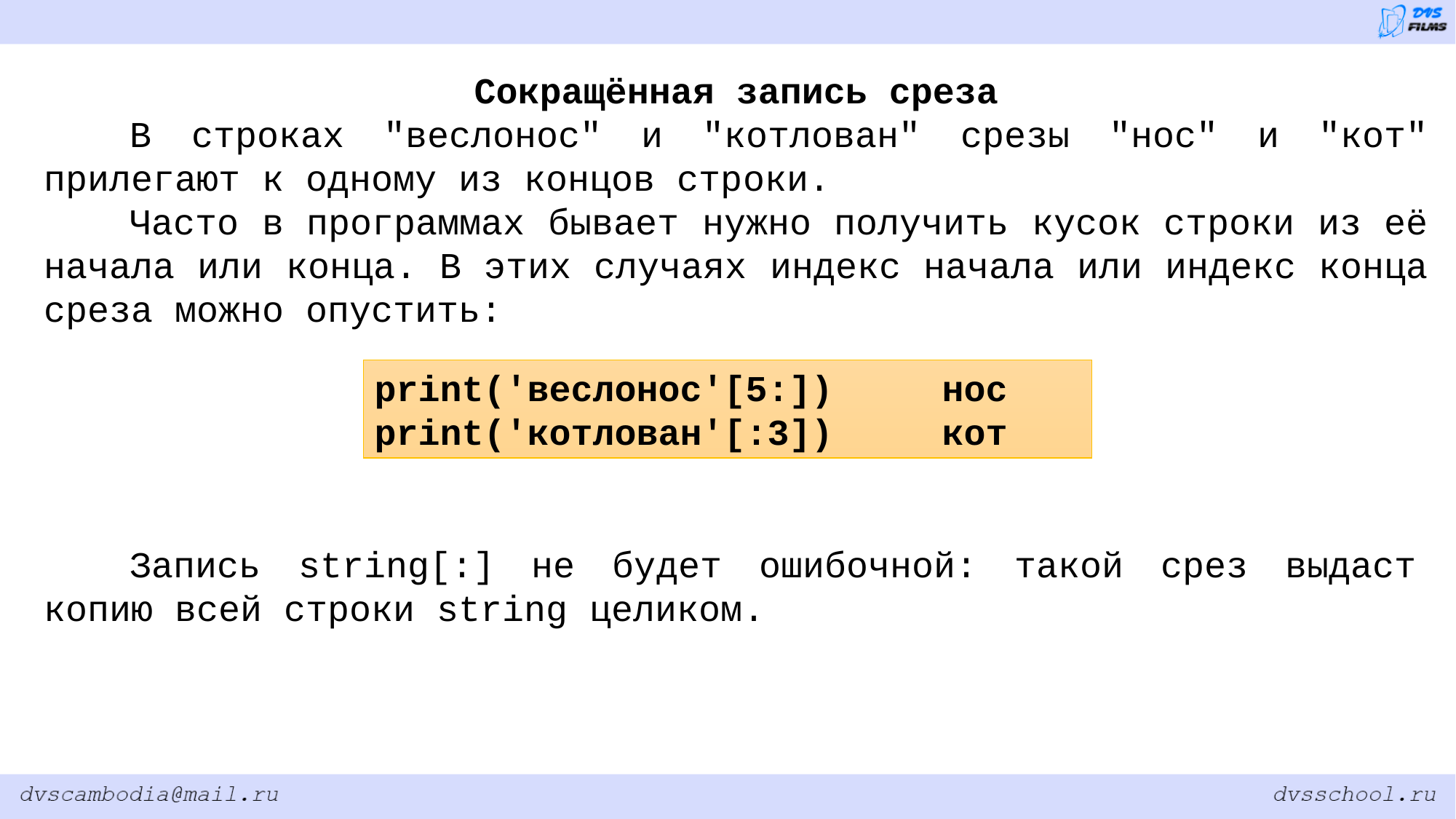

Сокращённая запись среза
В строках "веслонос" и "котлован" срезы "нос" и "кот" прилегают к одному из концов строки.
Часто в программах бывает нужно получить кусок строки из её начала или конца. В этих случаях индекс начала или индекс конца среза можно опустить:
print('веслонос'[5:])	 нос
print('котлован'[:3])	 кот
Запись string[:] не будет ошибочной: такой срез выдаст копию всей строки string целиком.